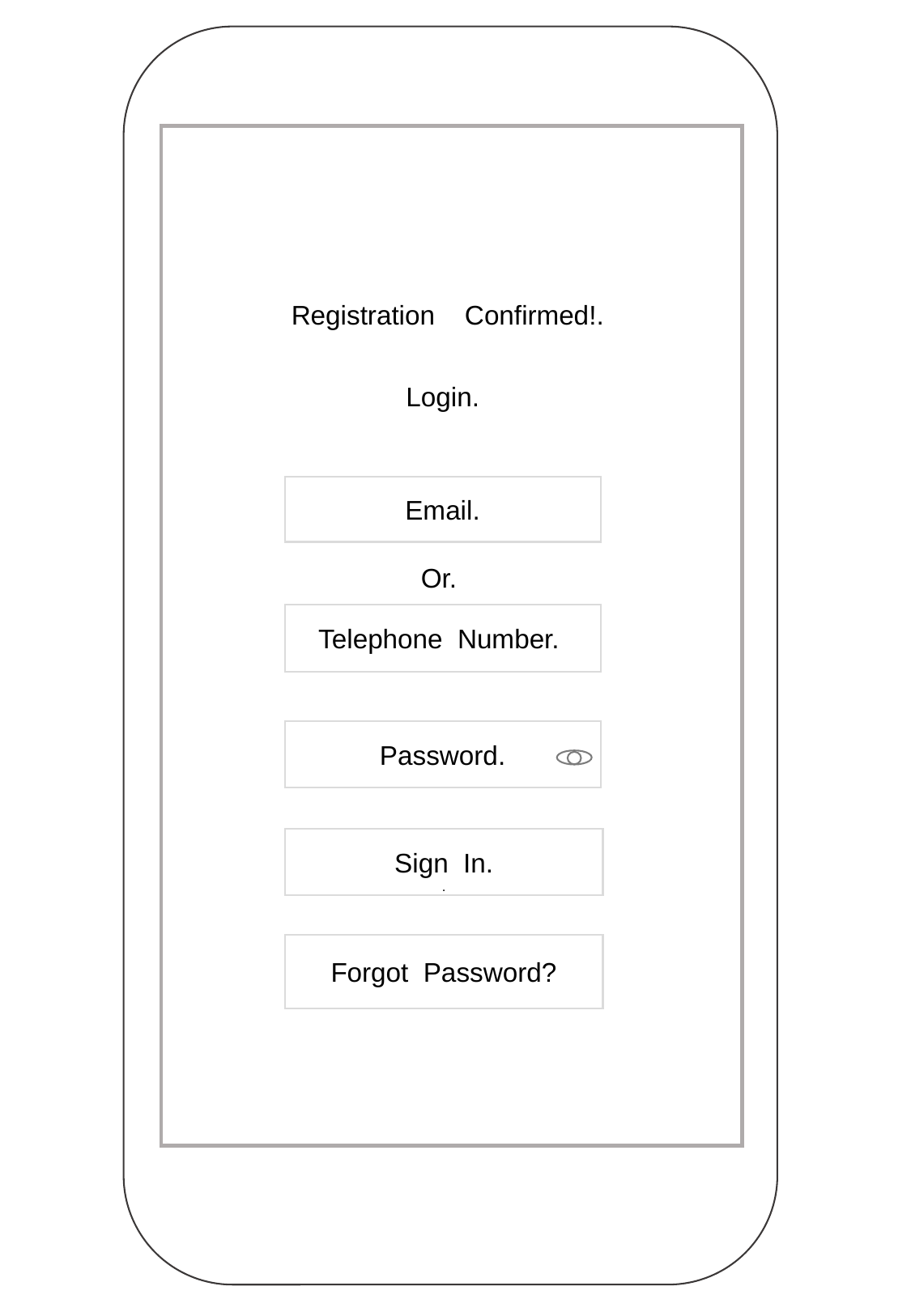

Registration    Confirmed!.
Login.
Email.
Or.
Telephone  Number.
Password.

Sign  In.
.
Forgot  Password?